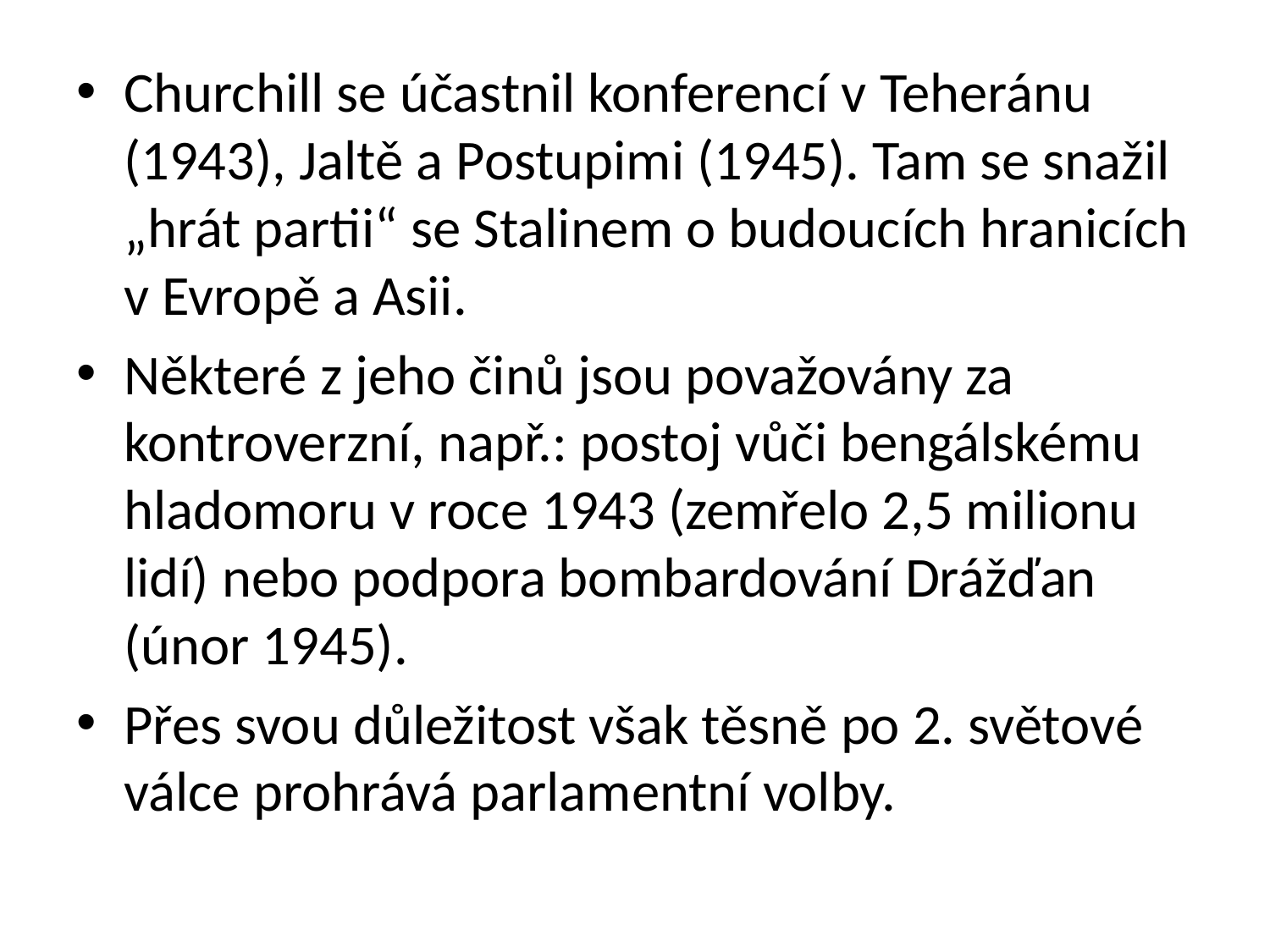

Churchill se účastnil konferencí v Teheránu (1943), Jaltě a Postupimi (1945). Tam se snažil „hrát partii“ se Stalinem o budoucích hranicích v Evropě a Asii.
Některé z jeho činů jsou považovány za kontroverzní, např.: postoj vůči bengálskému hladomoru v roce 1943 (zemřelo 2,5 milionu lidí) nebo podpora bombardování Drážďan (únor 1945).
Přes svou důležitost však těsně po 2. světové válce prohrává parlamentní volby.